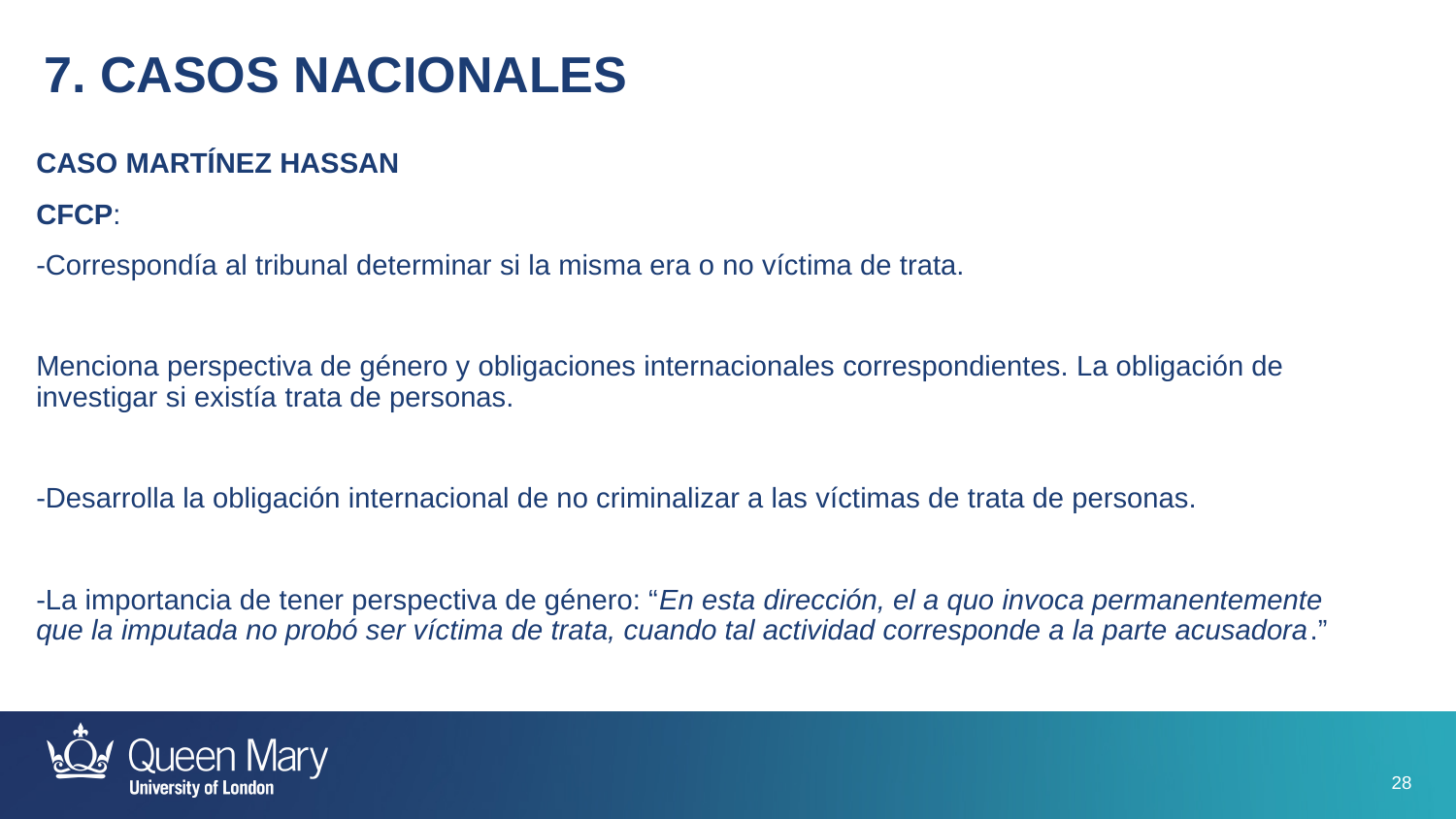

7. CASOS NACIONALES
CASO MARTÍNEZ HASSAN
CFCP:
-Correspondía al tribunal determinar si la misma era o no víctima de trata.

Menciona perspectiva de género y obligaciones internacionales correspondientes. La obligación de investigar si existía trata de personas.

-Desarrolla la obligación internacional de no criminalizar a las víctimas de trata de personas.

-La importancia de tener perspectiva de género: “En esta dirección, el a quo invoca permanentemente que la imputada no probó ser víctima de trata, cuando tal actividad corresponde a la parte acusadora.”